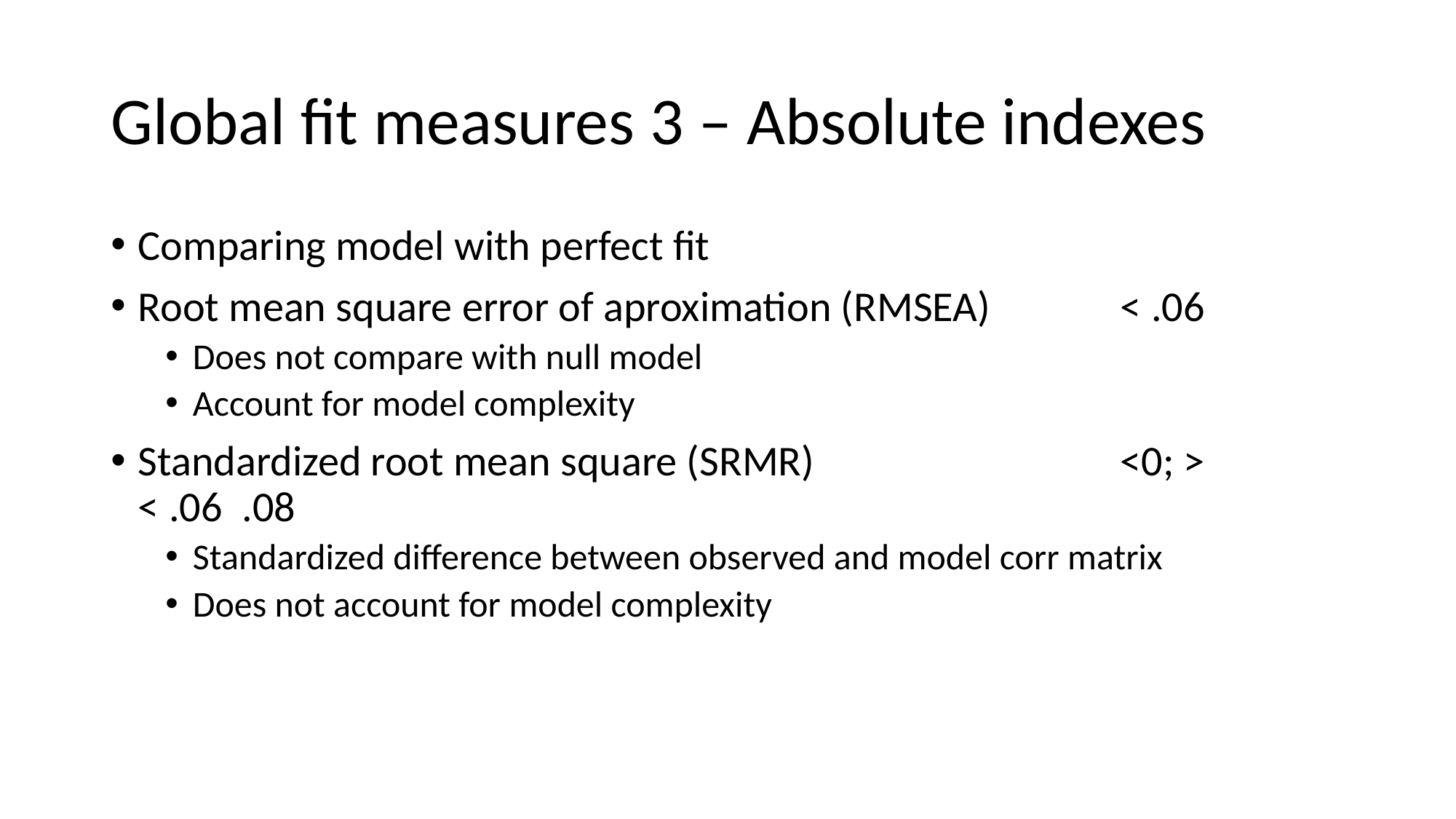

# Global fit measures 3 – Absolute indexes
Comparing model with perfect fit
Root mean square error of aproximation (RMSEA)  		< .06
Does not compare with null model
Account for model complexity
Standardized root mean square (SRMR) 			<0; > 	< .06  .08
Standardized difference between observed and model corr matrix
Does not account for model complexity